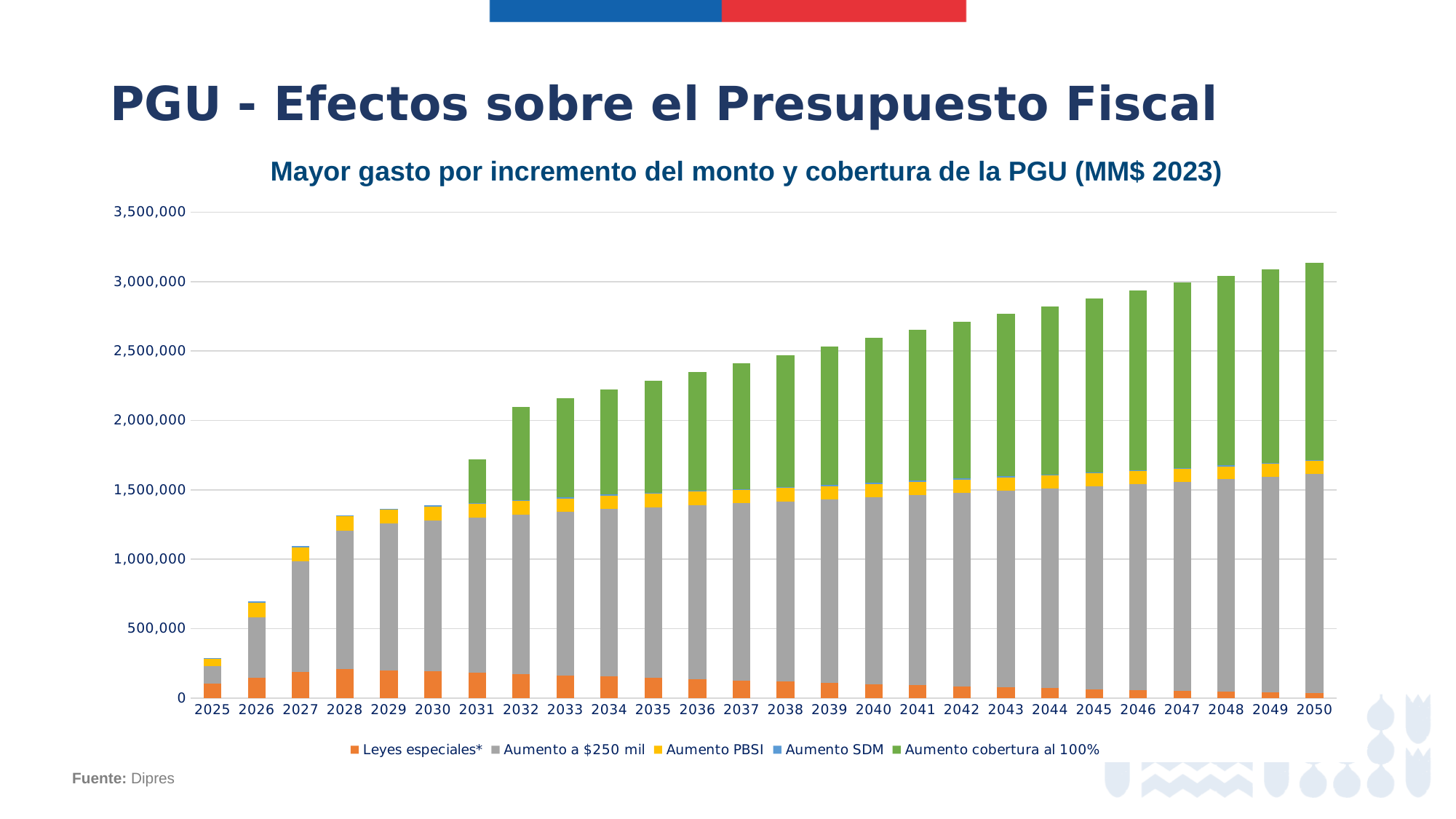

PGU - Efectos sobre el Presupuesto Fiscal
Mayor gasto por incremento del monto y cobertura de la PGU (MM$ 2023)

### Chart

| Category | Leyes especiales* | Aumento a $250 mil | Aumento PBSI | Aumento SDM | Aumento cobertura al 100% |
|---|---|---|---|---|---|
| 2025 | 105512.09455357795 | 124591.20911529074 | 53055.2976 | 3929.6678928978345 | 0.0 |
| 2026 | 147430.26122840593 | 433689.15027015016 | 105546.09864 | 7764.367580504037 | 0.0 |
| 2027 | 189427.28573331828 | 792673.1251050403 | 104531.48064 | 7687.7821906417885 | 0.0 |
| 2028 | 206736.12787228345 | 998301.7769282856 | 103129.46304 | 7614.184716168344 | 0.0 |
| 2029 | 199076.13890072424 | 1056772.5041531955 | 101450.73144 | 7558.241848976668 | 0.0 |
| 2030 | 190562.19818530354 | 1087913.5250083595 | 100074.54048 | 7568.090469042294 | 0.0 |
| 2031 | 181502.04972320155 | 1117033.7326377956 | 99414.1164 | 7461.677969218748 | 315159.4443869636 |
| 2032 | 172476.9597660805 | 1147239.1330143393 | 98668.83336 | 7361.650610197983 | 671913.0769865518 |
| 2033 | 163359.9371410969 | 1176914.0729996446 | 98100.64728 | 7268.271378368423 | 714979.4200418704 |
| 2034 | 153991.30918382053 | 1205994.2572127304 | 97820.24376 | 7184.386569013925 | 759269.8227077912 |
| 2035 | 144793.70648444182 | 1230033.1433727094 | 97329.5376 | 7112.004199110372 | 805307.0927142925 |
| 2036 | 135550.26544582486 | 1253767.1749363185 | 96709.69824 | 7052.656448683301 | 853476.2795899651 |
| 2037 | 126201.33882328248 | 1275709.0268375832 | 96292.78248 | 6995.140166851055 | 903626.6863936962 |
| 2038 | 117108.81647108565 | 1299509.9458577554 | 95695.08024 | 6933.635816792135 | 949889.6983646291 |
| 2039 | 108379.8195359055 | 1323391.0272281715 | 95178.54744 | 6860.8861027836065 | 998620.5830695108 |
| 2040 | 100073.78083919504 | 1347439.2060740897 | 94912.902 | 6788.139574713696 | 1043649.8029197654 |
| 2041 | 91946.54744488653 | 1370661.5596072564 | 95123.20464 | 6718.007411628954 | 1088272.207989562 |
| 2042 | 84301.57452780532 | 1394979.2843662896 | 94920.28104 | 6653.946321270603 | 1130352.63534558 |
| 2043 | 77119.25514784694 | 1418037.3404089385 | 94422.19584 | 6593.848785319053 | 1171162.8255942303 |
| 2044 | 70193.81326911313 | 1440583.9832407592 | 94079.07048 | 6538.399334815855 | 1209139.2501076204 |
| 2045 | 63674.26519564714 | 1461680.2118493915 | 94163.92944 | 6485.201130804591 | 1251302.145373139 |
| 2046 | 57563.50439902618 | 1483927.338453327 | 94093.82856 | 6435.713407987925 | 1293424.558968455 |
| 2047 | 51738.33147727749 | 1505977.2824249582 | 94193.4456 | 6391.849023066883 | 1333611.3103794032 |
| 2048 | 46332.18883300043 | 1528797.4464796674 | 94031.10672 | 6350.623762605672 | 1366712.9412714145 |
| 2049 | 41429.89788132842 | 1551665.4878993402 | 93223.10184 | 6313.742127373182 | 1396771.0830946548 |
| 2050 | 36977.40346343198 | 1577025.2772321801 | 93200.96472 | 6279.054000373191 | 1422861.3330420912 |
Fuente: Dipres